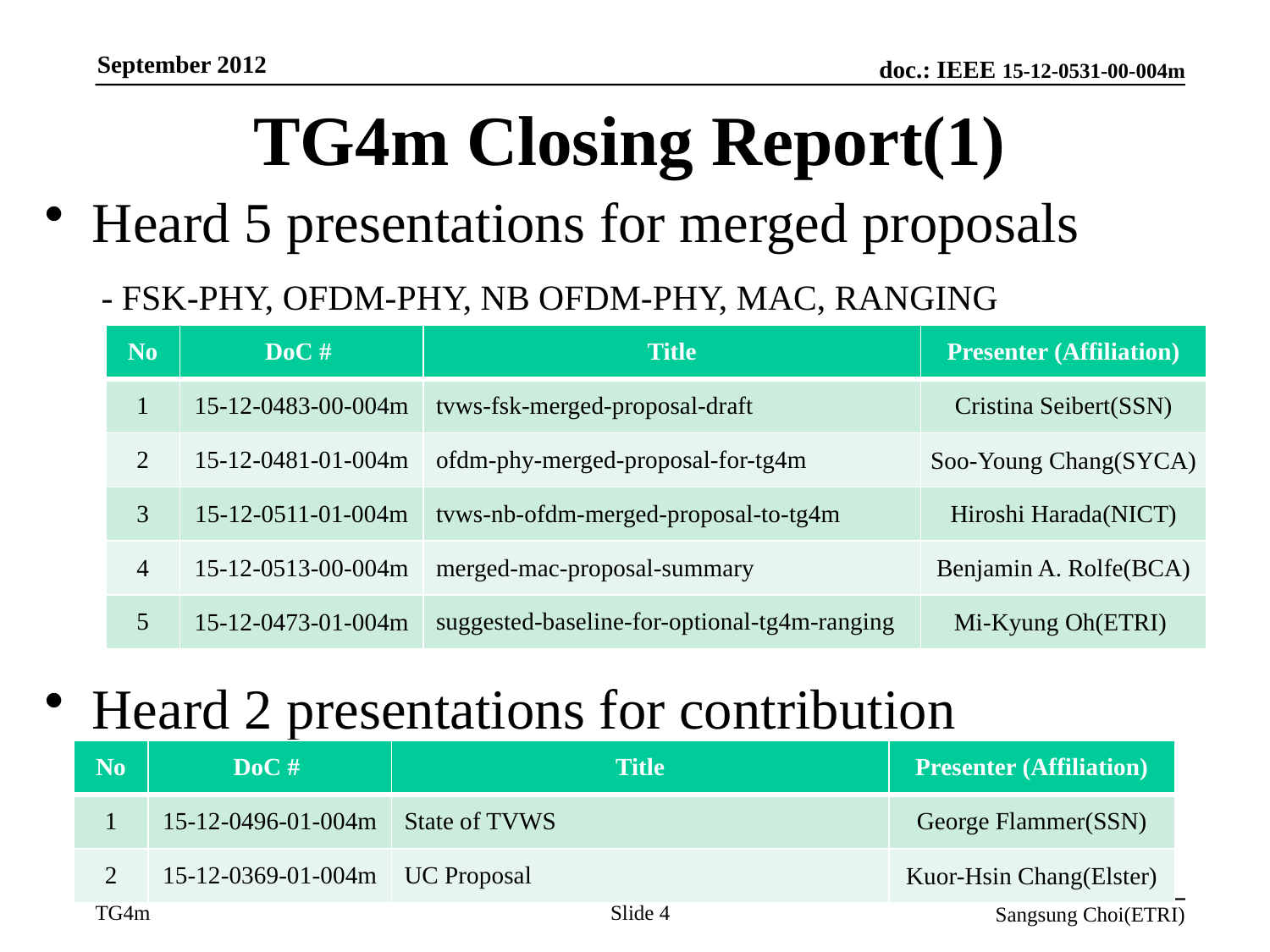

September 2012
# TG4m Closing Report(1)
Heard 5 presentations for merged proposals
    - FSK-PHY, OFDM-PHY, NB OFDM-PHY, MAC, RANGING

| No | DoC # | Title | Presenter (Affiliation) |
| --- | --- | --- | --- |
| 1 | 15-12-0483-00-004m | tvws-fsk-merged-proposal-draft | Cristina Seibert(SSN) |
| 2 | 15-12-0481-01-004m | ofdm-phy-merged-proposal-for-tg4m | Soo-Young Chang(SYCA) |
| 3 | 15-12-0511-01-004m | tvws-nb-ofdm-merged-proposal-to-tg4m | Hiroshi Harada(NICT) |
| 4 | 15-12-0513-00-004m | merged-mac-proposal-summary | Benjamin A. Rolfe(BCA) |
| 5 | 15-12-0473-01-004m | suggested-baseline-for-optional-tg4m-ranging | Mi-Kyung Oh(ETRI) |
Heard 2 presentations for contribution
| No | DoC # | Title | Presenter (Affiliation) |
| --- | --- | --- | --- |
| 1 | 15-12-0496-01-004m | State of TVWS | George Flammer(SSN) |
| 2 | 15-12-0369-01-004m | UC Proposal | Kuor-Hsin Chang(Elster) |
Slide 4
Sangsung Choi(ETRI)